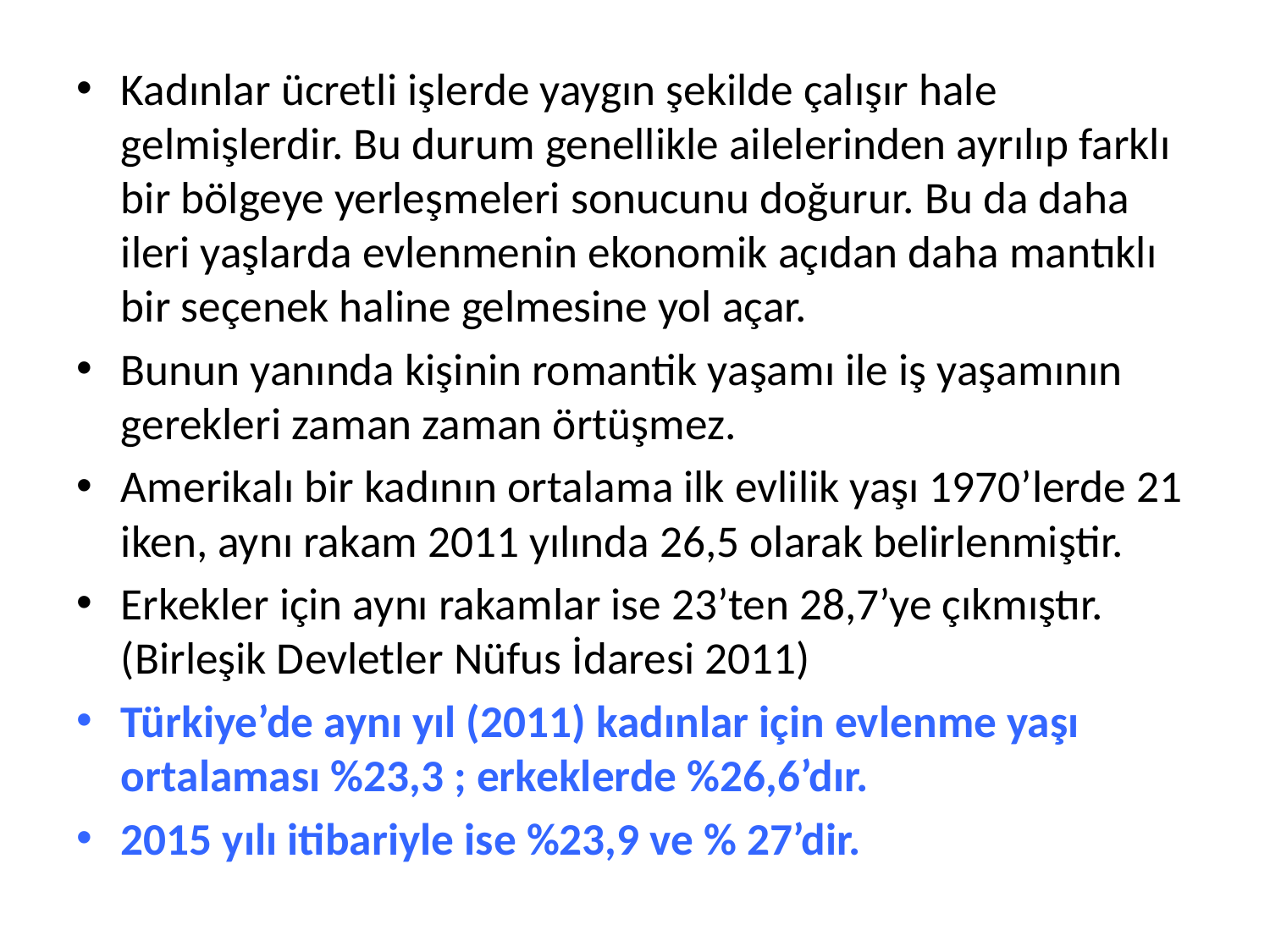

Kadınlar ücretli işlerde yaygın şekilde çalışır hale gelmişlerdir. Bu durum genellikle ailelerinden ayrılıp farklı bir bölgeye yerleşmeleri sonucunu doğurur. Bu da daha ileri yaşlarda evlenmenin ekonomik açıdan daha mantıklı bir seçenek haline gelmesine yol açar.
Bunun yanında kişinin romantik yaşamı ile iş yaşamının gerekleri zaman zaman örtüşmez.
Amerikalı bir kadının ortalama ilk evlilik yaşı 1970’lerde 21 iken, aynı rakam 2011 yılında 26,5 olarak belirlenmiştir.
Erkekler için aynı rakamlar ise 23’ten 28,7’ye çıkmıştır. (Birleşik Devletler Nüfus İdaresi 2011)
Türkiye’de aynı yıl (2011) kadınlar için evlenme yaşı ortalaması %23,3 ; erkeklerde %26,6’dır.
2015 yılı itibariyle ise %23,9 ve % 27’dir.